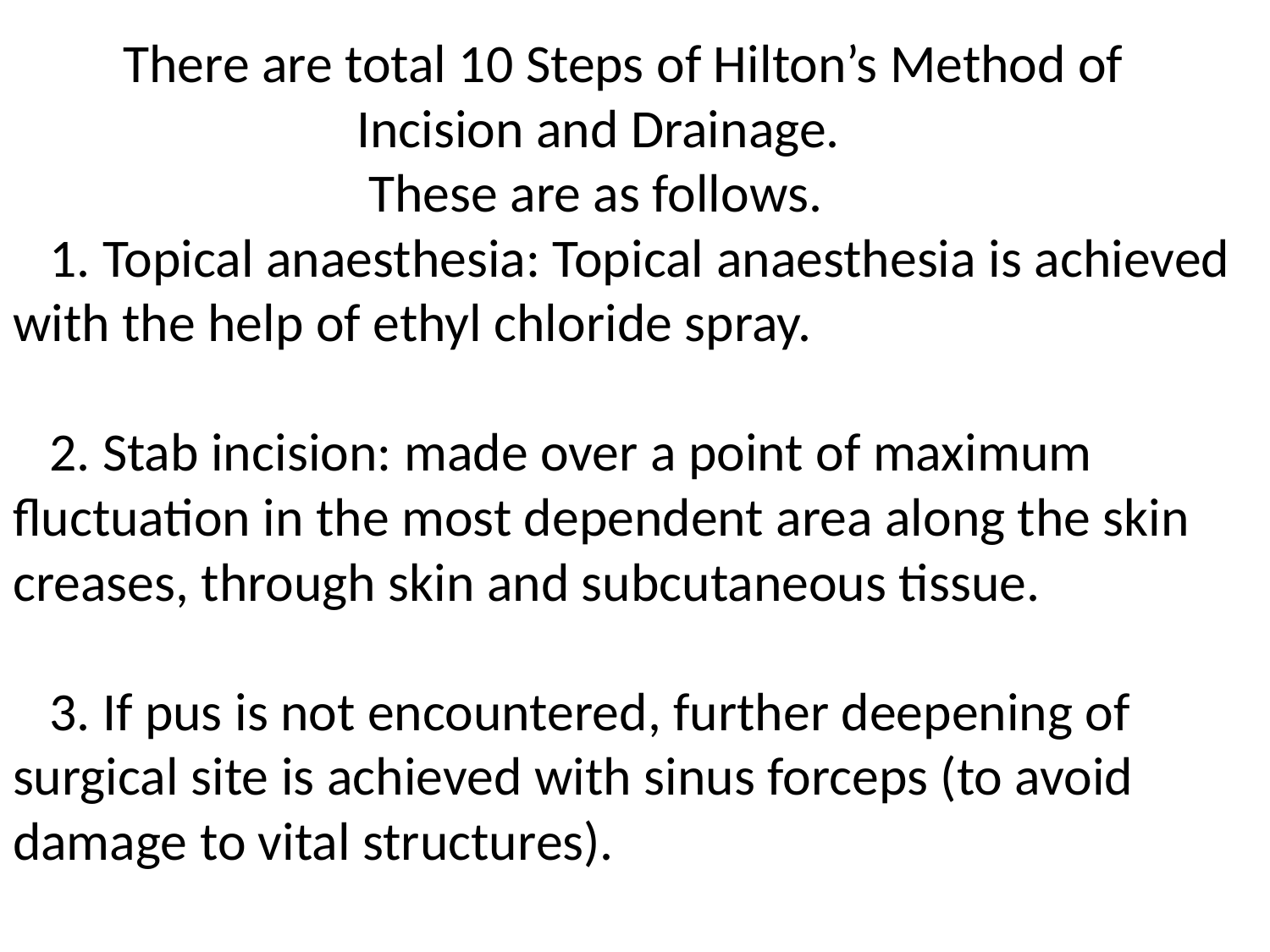

There are total 10 Steps of Hilton’s Method of
                            Incision and Drainage.
                             These are as follows.
   1. Topical anaesthesia: Topical anaesthesia is achieved with the help of ethyl chloride spray.
   2. Stab incision: made over a point of maximum   fluctuation in the most dependent area along the skin creases, through skin and subcutaneous tissue.
   3. If pus is not encountered, further deepening of surgical site is achieved with sinus forceps (to avoid damage to vital structures).